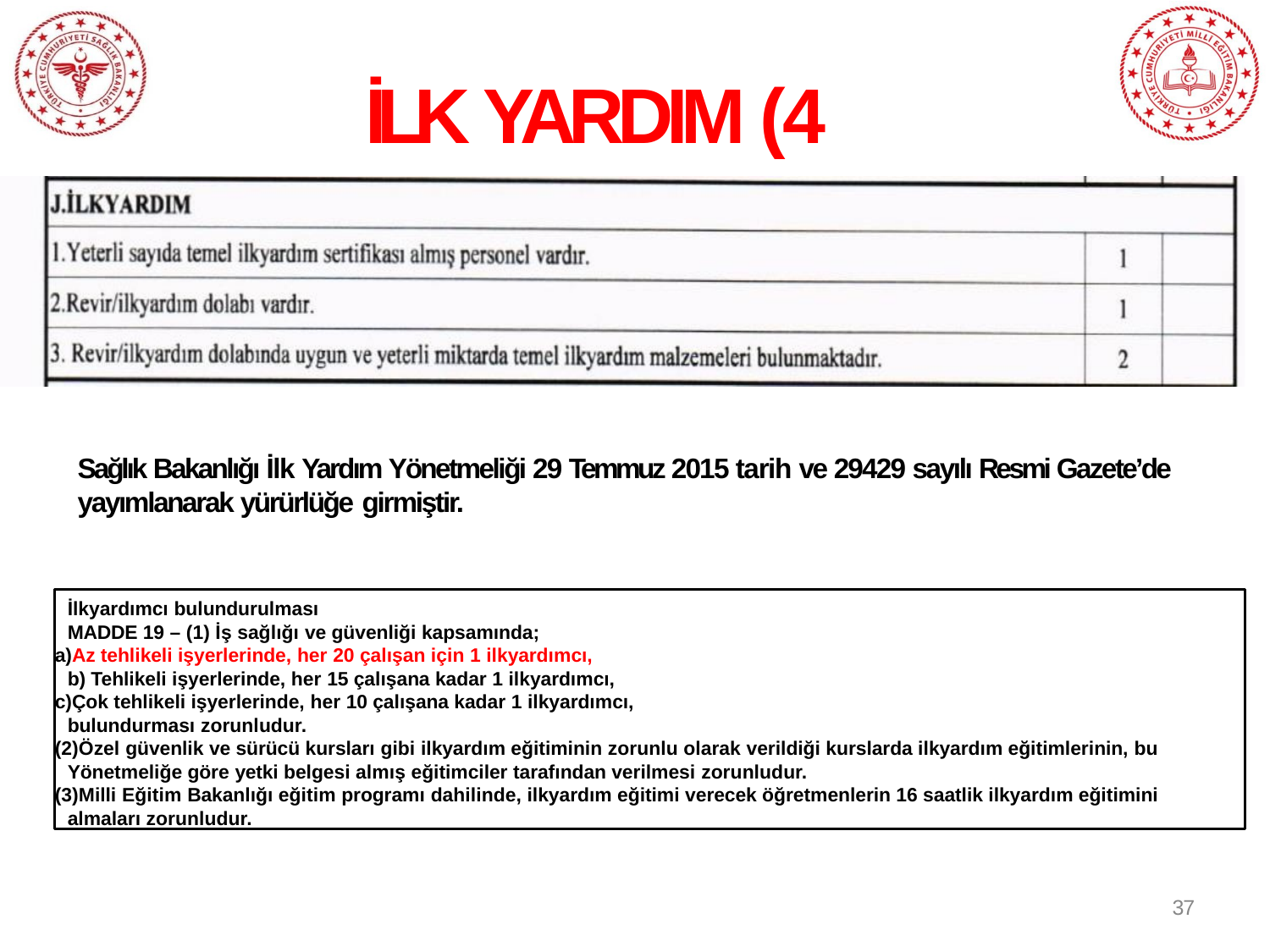

# İLK YARDIM (4 P)

Sağlık Bakanlığı İlk Yardım Yönetmeliği 29 Temmuz 2015 tarih ve 29429 sayılı Resmi Gazete’de  yayımlanarak yürürlüğe girmiştir.
İlkyardımcı bulundurulması
MADDE 19 – (1) İş sağlığı ve güvenliği kapsamında;
Az tehlikeli işyerlerinde, her 20 çalışan için 1 ilkyardımcı,
Tehlikeli işyerlerinde, her 15 çalışana kadar 1 ilkyardımcı,
Çok tehlikeli işyerlerinde, her 10 çalışana kadar 1 ilkyardımcı,  bulundurması zorunludur.
Özel güvenlik ve sürücü kursları gibi ilkyardım eğitiminin zorunlu olarak verildiği kurslarda ilkyardım eğitimlerinin, bu  Yönetmeliğe göre yetki belgesi almış eğitimciler tarafından verilmesi zorunludur.
Milli Eğitim Bakanlığı eğitim programı dahilinde, ilkyardım eğitimi verecek öğretmenlerin 16 saatlik ilkyardım eğitimini  almaları zorunludur.
37